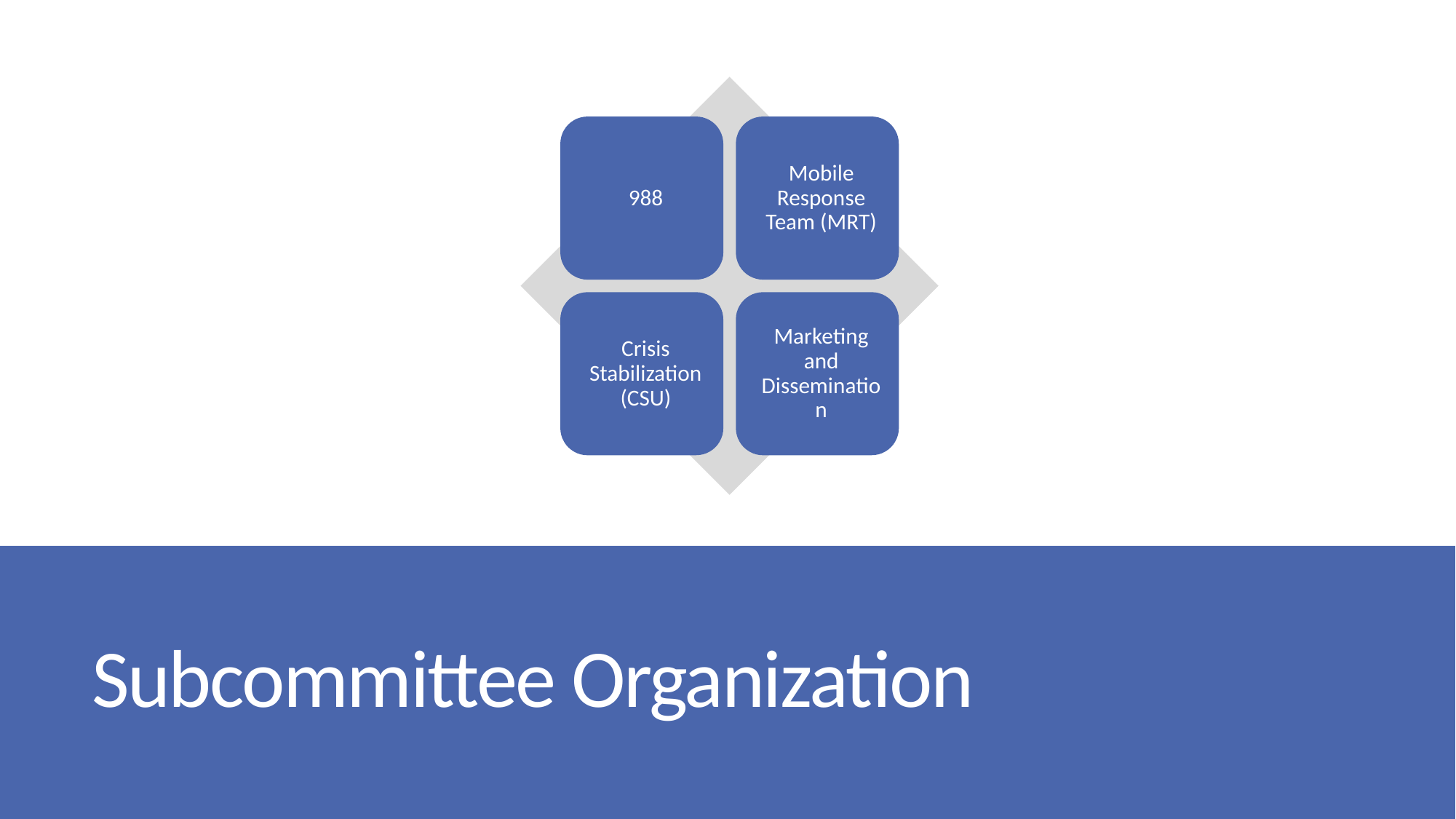

988
Mobile Response Team (MRT)
Crisis Stabilization (CSU)
Marketing and Dissemination

# Subcommittee Organization